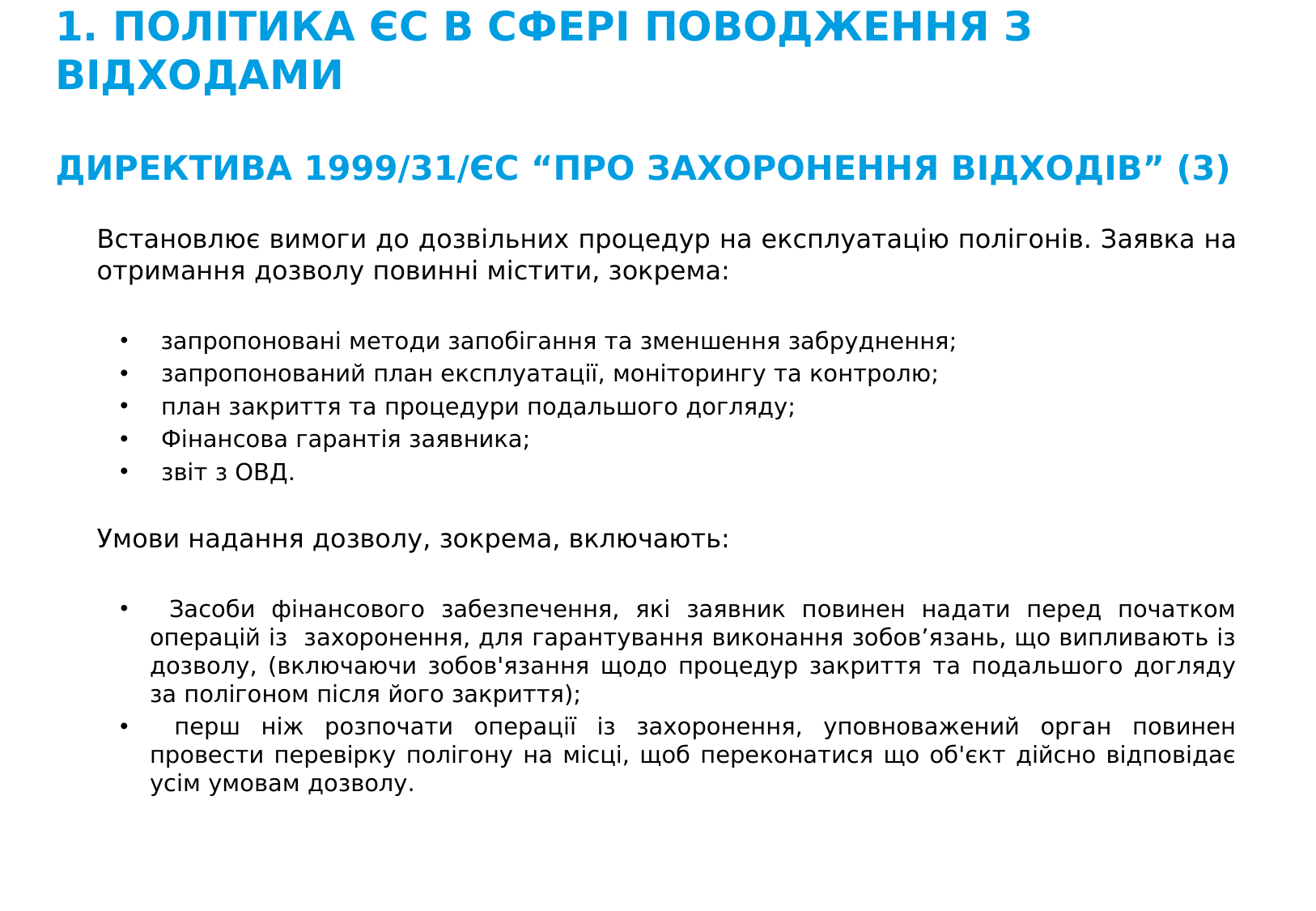

# 1. ПОЛІТИКА ЄС В СФЕРІ ПОВОДЖЕННЯ З ВІДХОДАМИ ДИРЕКТИВА 1999/31/ЄС “ПРО ЗАХОРОНЕННЯ ВІДХОДІВ” (3)

Встановлює вимоги до дозвільних процедур на експлуатацію полігонів. Заявка на отримання дозволу повинні містити, зокрема:

 запропоновані методи запобігання та зменшення забруднення;
 запропонований план експлуатації, моніторингу та контролю;
 план закриття та процедури подальшого догляду;
 Фінансова гарантія заявника;
 звіт з ОВД.

Умови надання дозволу, зокрема, включають:

 Засоби фінансового забезпечення, які заявник повинен надати перед початком операцій із  захоронення, для гарантування виконання зобов’язань, що випливають із дозволу, (включаючи зобов'язання щодо процедур закриття та подальшого догляду за полігоном після його закриття);
 перш ніж розпочати операції із захоронення, уповноважений орган повинен провести перевірку полігону на місці, щоб переконатися що об'єкт дійсно відповідає усім умовам дозволу.